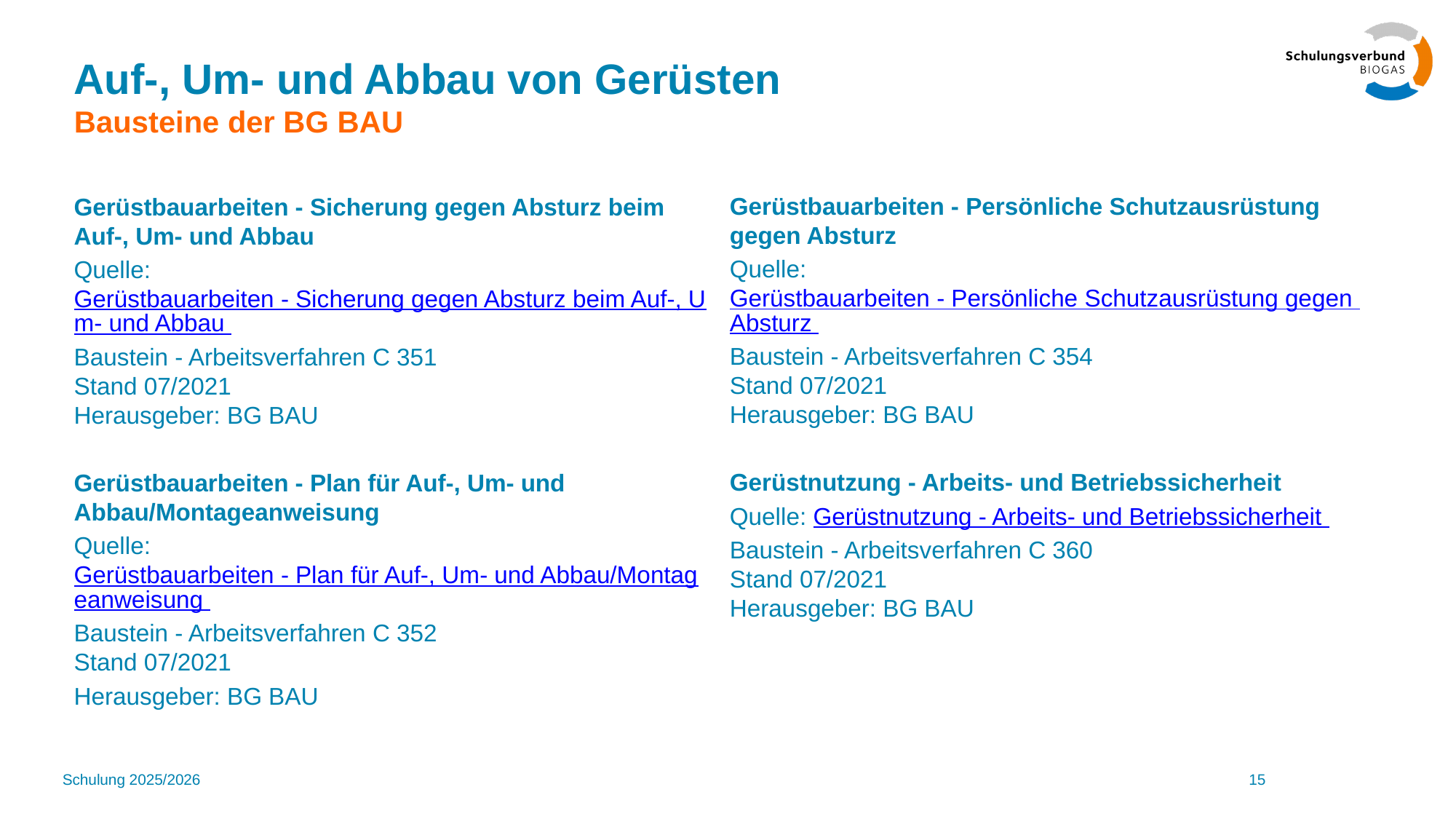

# Auf-, Um- und Abbau von Gerüsten Bausteine der BG BAU
Gerüstbauarbeiten - Persönliche Schutzausrüstung gegen Absturz
Quelle: Gerüstbauarbeiten - Persönliche Schutzausrüstung gegen Absturz
Baustein - Arbeitsverfahren C 354
Stand 07/2021
Herausgeber: BG BAU

Gerüstnutzung - Arbeits- und Betriebssicherheit
Quelle: Gerüstnutzung - Arbeits- und Betriebssicherheit
Baustein - Arbeitsverfahren C 360
Stand 07/2021
Herausgeber: BG BAU

Gerüstbauarbeiten - Sicherung gegen Absturz beim Auf-, Um- und Abbau
Quelle: Gerüstbauarbeiten - Sicherung gegen Absturz beim Auf-, Um- und Abbau
Baustein - Arbeitsverfahren C 351
Stand 07/2021
Herausgeber: BG BAU

Gerüstbauarbeiten - Plan für Auf-, Um- und Abbau/Montageanweisung
Quelle: Gerüstbauarbeiten - Plan für Auf-, Um- und Abbau/Montageanweisung
Baustein - Arbeitsverfahren C 352
Stand 07/2021
Herausgeber: BG BAU

Schulung 2025/2026
15